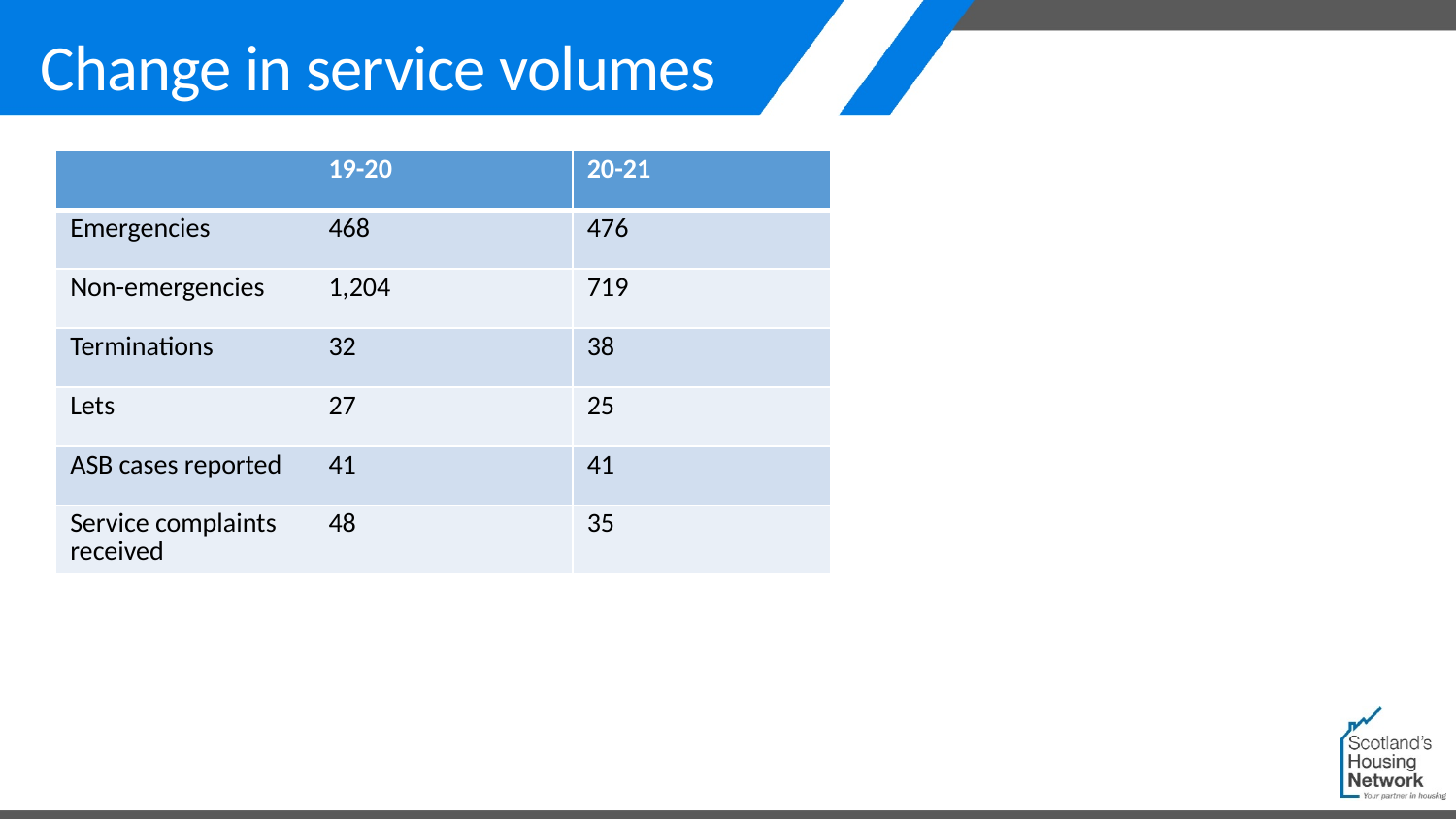

# Change in service volumes
|  | 19-20 | 20-21 |
| --- | --- | --- |
| Emergencies | 468 | 476 |
| Non-emergencies | 1,204 | 719 |
| Terminations | 32 | 38 |
| Lets | 27 | 25 |
| ASB cases reported | 41 | 41 |
| Service complaints received | 48 | 35 |